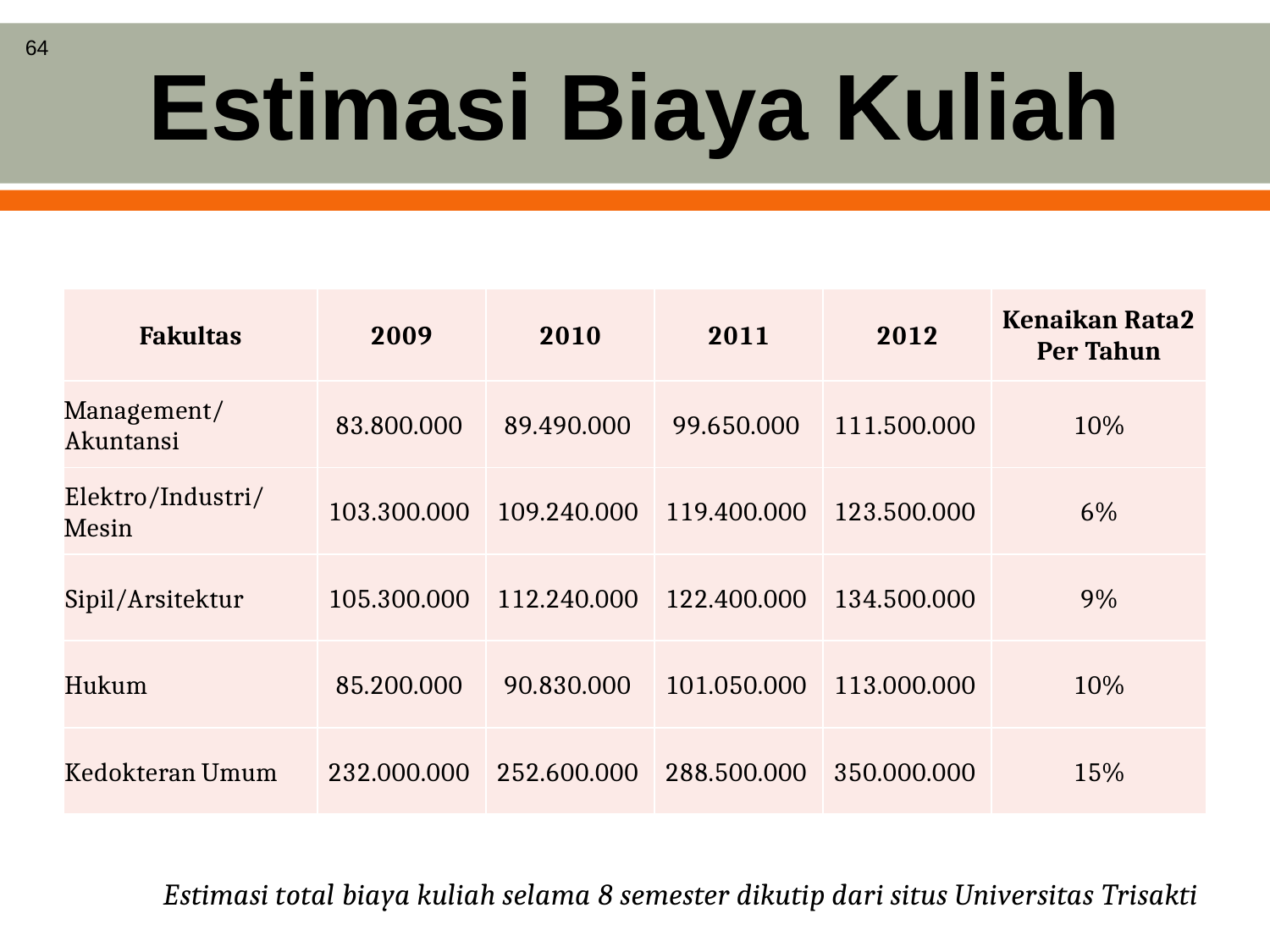

# Estimasi Biaya Kuliah
64
| Fakultas | 2009 | 2010 | 2011 | 2012 | Kenaikan Rata2 Per Tahun |
| --- | --- | --- | --- | --- | --- |
| Management/ Akuntansi | 83.800.000 | 89.490.000 | 99.650.000 | 111.500.000 | 10% |
| Elektro/Industri/ Mesin | 103.300.000 | 109.240.000 | 119.400.000 | 123.500.000 | 6% |
| Sipil/Arsitektur | 105.300.000 | 112.240.000 | 122.400.000 | 134.500.000 | 9% |
| Hukum | 85.200.000 | 90.830.000 | 101.050.000 | 113.000.000 | 10% |
| Kedokteran Umum | 232.000.000 | 252.600.000 | 288.500.000 | 350.000.000 | 15% |
Estimasi total biaya kuliah selama 8 semester dikutip dari situs Universitas Trisakti